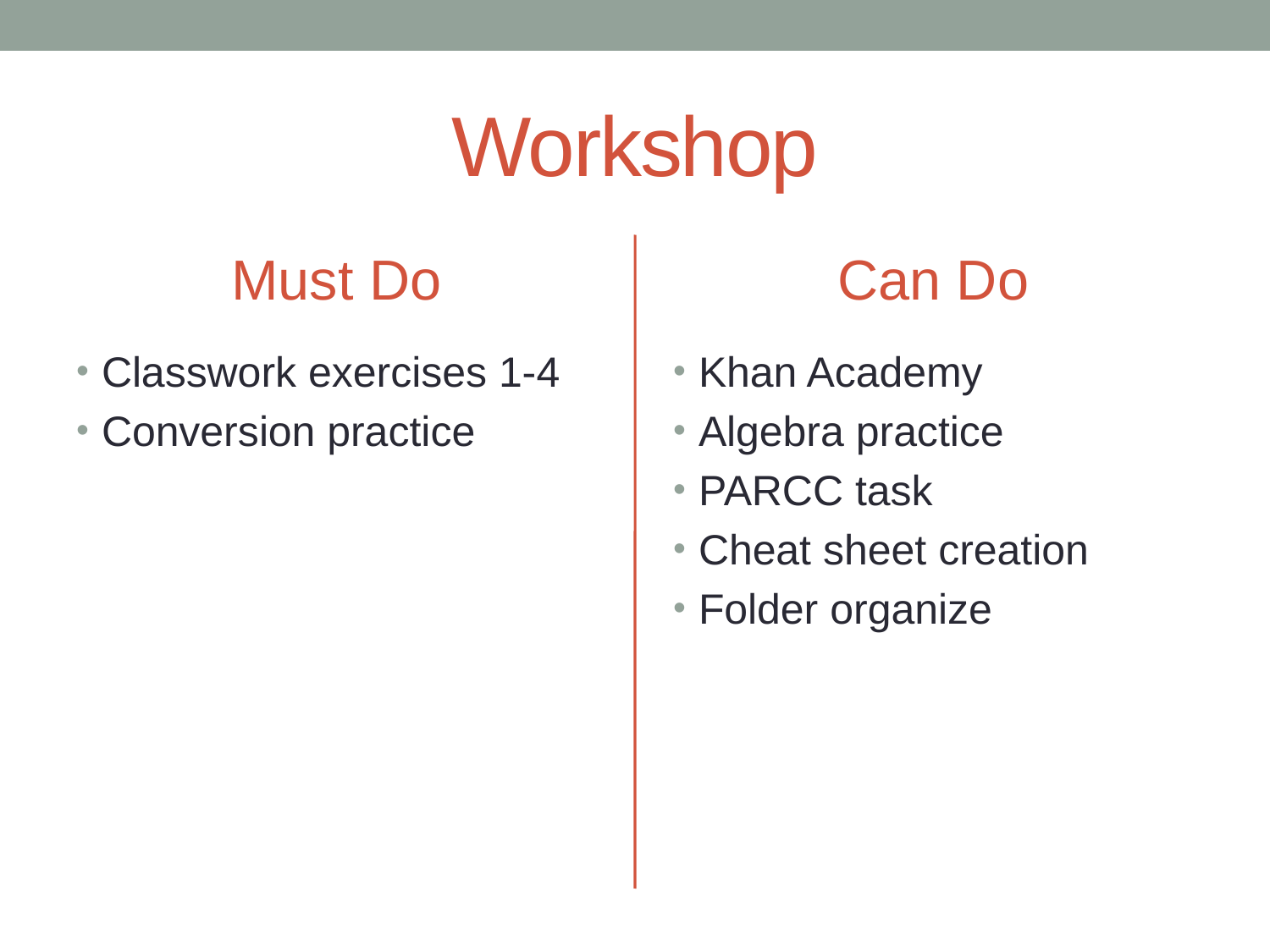

# Workshop
Must Do
Can Do
Classwork exercises 1-4
Conversion practice

Khan Academy
Algebra practice
PARCC task
Cheat sheet creation
Folder organize